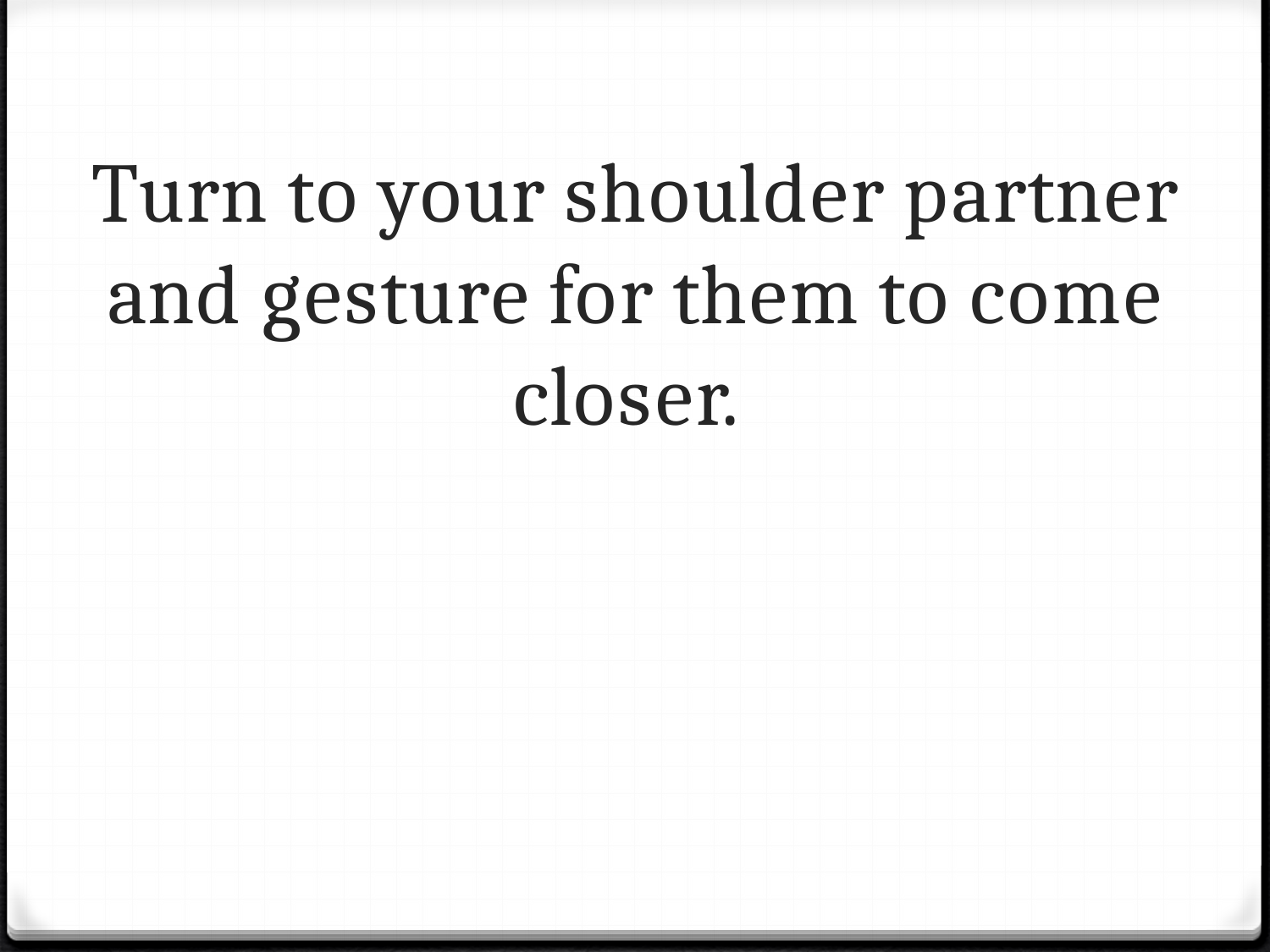

# Turn to your shoulder partner and gesture for them to come closer.